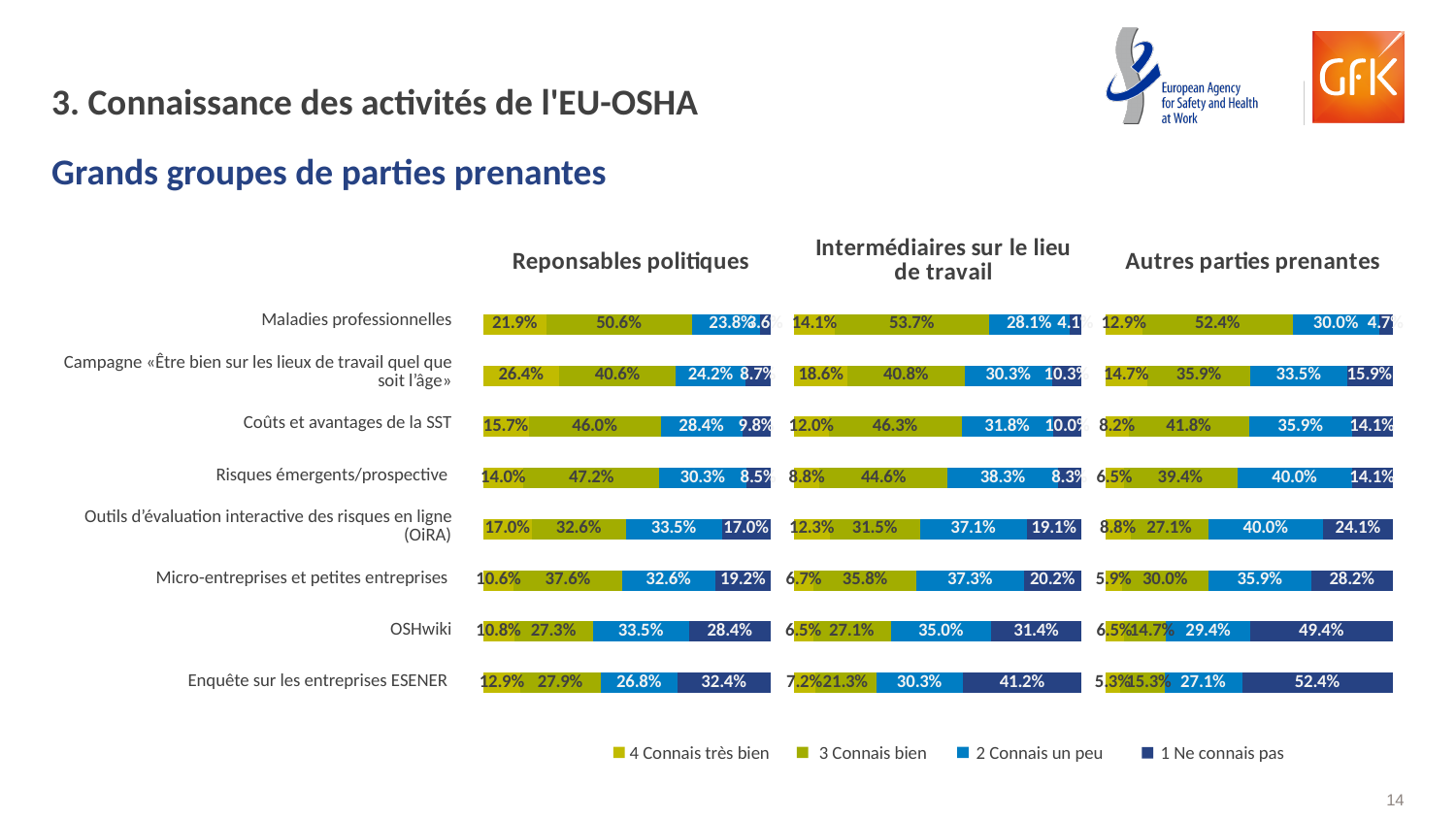

# 3. Connaissance des activités de l'EU-OSHA
Grands groupes de parties prenantes

### Chart: Reponsables politiques

| Category | 4 Very familiar | 3 Quite familiar | 2 Just a little familiar | 1 Not familiar |
|---|---|---|---|---|
| Enterprise survey ESENER | 0.129205921938089 | 0.278600269179004 | 0.267833109017497 | 0.32436069986541 |
| OSHwiki | 0.107671601615074 | 0.27321668909825 | 0.335127860026918 | 0.283983849259758 |
| Micro and small enterprises | 0.106325706594886 | 0.375504710632571 | 0.325706594885599 | 0.192462987886945 |
| Online interactive Risk Assessment tools (OiRA) | 0.169582772543742 | 0.325706594885599 | 0.335127860026918 | 0.169582772543742 |
| Emerging risks/foresight | 0.139973082099596 | 0.472409152086137 | 0.302826379542396 | 0.0847913862718708 |
| Costs and benefits of OSH | 0.157469717362046 | 0.460296096904441 | 0.283983849259758 | 0.098250336473755 |
| Healthy Workplaces for All Ages Campaign | 0.263795423956931 | 0.406460296096904 | 0.242261103633917 | 0.0874831763122476 |
| Work-related diseases | 0.219380888290713 | 0.506056527590848 | 0.238223418573351 | 0.0363391655450875 |

### Chart: Intermédiaires sur le lieu de travail

| Category | 4 Very familiar | 3 Quite familiar | 2 Just a little familiar | 1 Not familiar |
|---|---|---|---|---|
| Enterprise survey ESENER | 0.0716925351071692 | 0.212860310421286 | 0.303030303030303 | 0.412416851441242 |
| OSHwiki | 0.0650406504065041 | 0.270509977827051 | 0.350332594235033 | 0.314116777531412 |
| Micro and small enterprises | 0.0672579453067258 | 0.358462675535846 | 0.372505543237251 | 0.201773835920177 |
| Online interactive Risk Assessment tools (OiRA) | 0.122690317812269 | 0.314855875831486 | 0.371027346637103 | 0.191426459719143 |
| Emerging risks/foresight | 0.0879526977087953 | 0.446415373244642 | 0.382852919438285 | 0.0827790096082779 |
| Costs and benefits of OSH | 0.119733924611973 | 0.462675535846268 | 0.317812269031781 | 0.0997782705099778 |
| Healthy Workplaces for All Ages Campaign | 0.185513673318551 | 0.407982261640798 | 0.303030303030303 | 0.103473762010347 |
| Work-related diseases | 0.141167775314117 | 0.536585365853659 | 0.280857354028086 | 0.041389504804139 |

### Chart: Autres parties prenantes

| Category | 4 Very familiar | 3 Quite familiar | 2 Just a little familiar | 1 Not familiar |
|---|---|---|---|---|
| Enterprise survey ESENER | 0.0529411764705882 | 0.152941176470588 | 0.270588235294118 | 0.523529411764706 |
| OSHwiki | 0.0647058823529412 | 0.147058823529412 | 0.294117647058824 | 0.494117647058824 |
| Micro and small enterprises | 0.0588235294117647 | 0.3 | 0.358823529411765 | 0.282352941176471 |
| Online interactive Risk Assessment tools (OiRA) | 0.0882352941176471 | 0.270588235294118 | 0.4 | 0.241176470588235 |
| Emerging risks/foresight | 0.0647058823529412 | 0.394117647058824 | 0.4 | 0.141176470588235 |
| Costs and benefits of OSH | 0.0823529411764706 | 0.417647058823529 | 0.358823529411765 | 0.141176470588235 |
| Healthy Workplaces for All Ages Campaign | 0.147058823529412 | 0.358823529411765 | 0.335294117647059 | 0.158823529411765 |
| Work-related diseases | 0.129411764705882 | 0.523529411764706 | 0.3 | 0.0470588235294118 |
| Maladies professionnelles |
| --- |
| Campagne «Être bien sur les lieux de travail quel que soit l’âge» |
| Coûts et avantages de la SST |
| Risques émergents/prospective |
| Outils d’évaluation interactive des risques en ligne (OiRA) |
| Micro-entreprises et petites entreprises |
| OSHwiki |
| Enquête sur les entreprises ESENER |
4 Connais très bien            3 Connais bien            2 Connais un peu              1 Ne connais pas